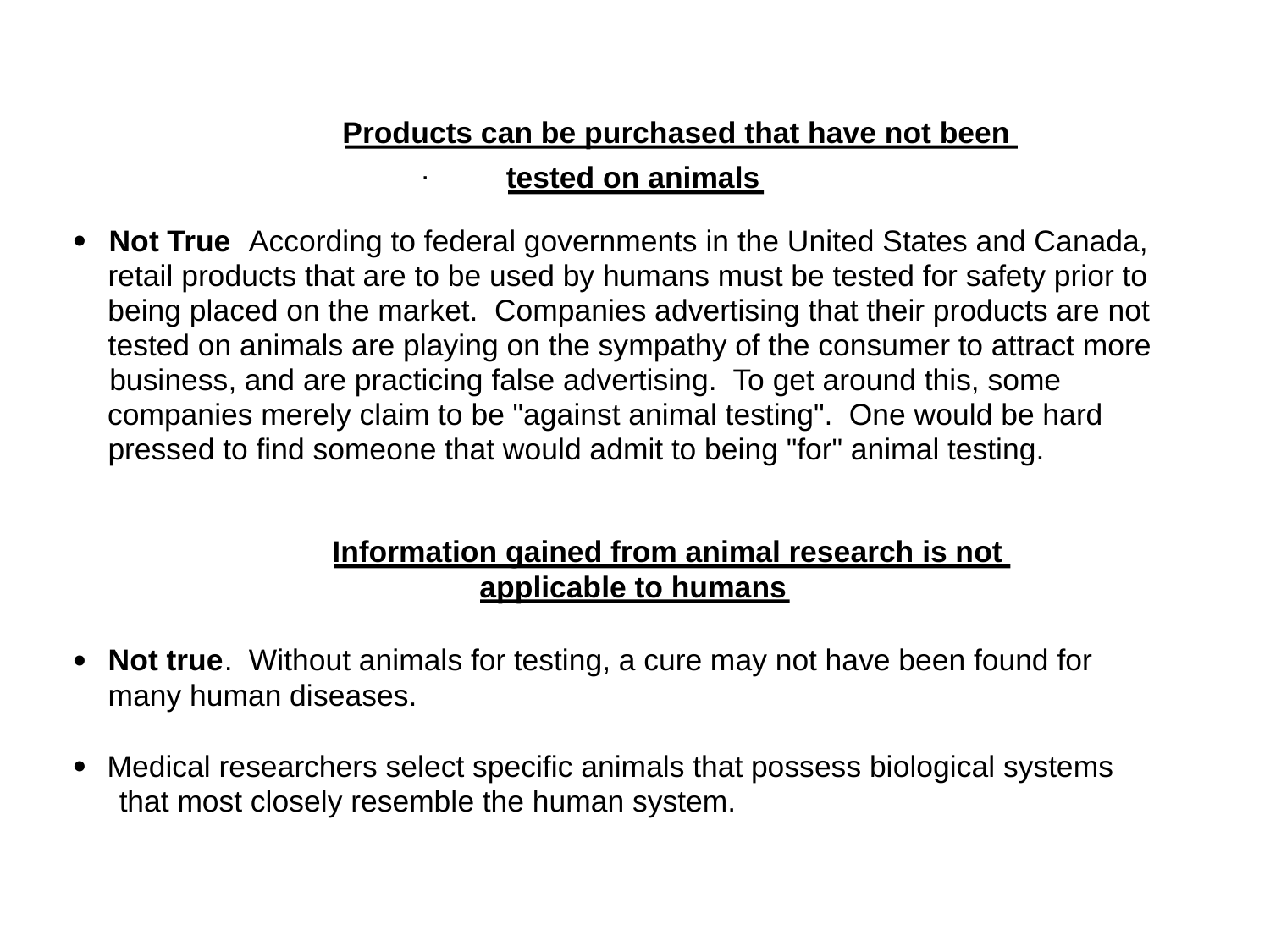

Products can be purchased that have not been
.

tested on animals

Not True
  According to federal governments in the United States and Canada,
•
retail products that are to be used by humans must be tested for safety prior to
being placed on the market.  Companies advertising that their products are not
tested on animals are playing on the sympathy of the consumer to attract more
business, and are practicing false advertising.  To get around this, some
companies merely claim to be "against animal testing".  One would be hard
pressed to find someone that would admit to being "for" animal testing.
Information gained from animal research is not
applicable to humans

Not true
.  Without animals for testing, a cure may not have been found for
•
many human diseases.
Medical researchers select specific animals that possess biological systems
•
that most closely resemble the human system.